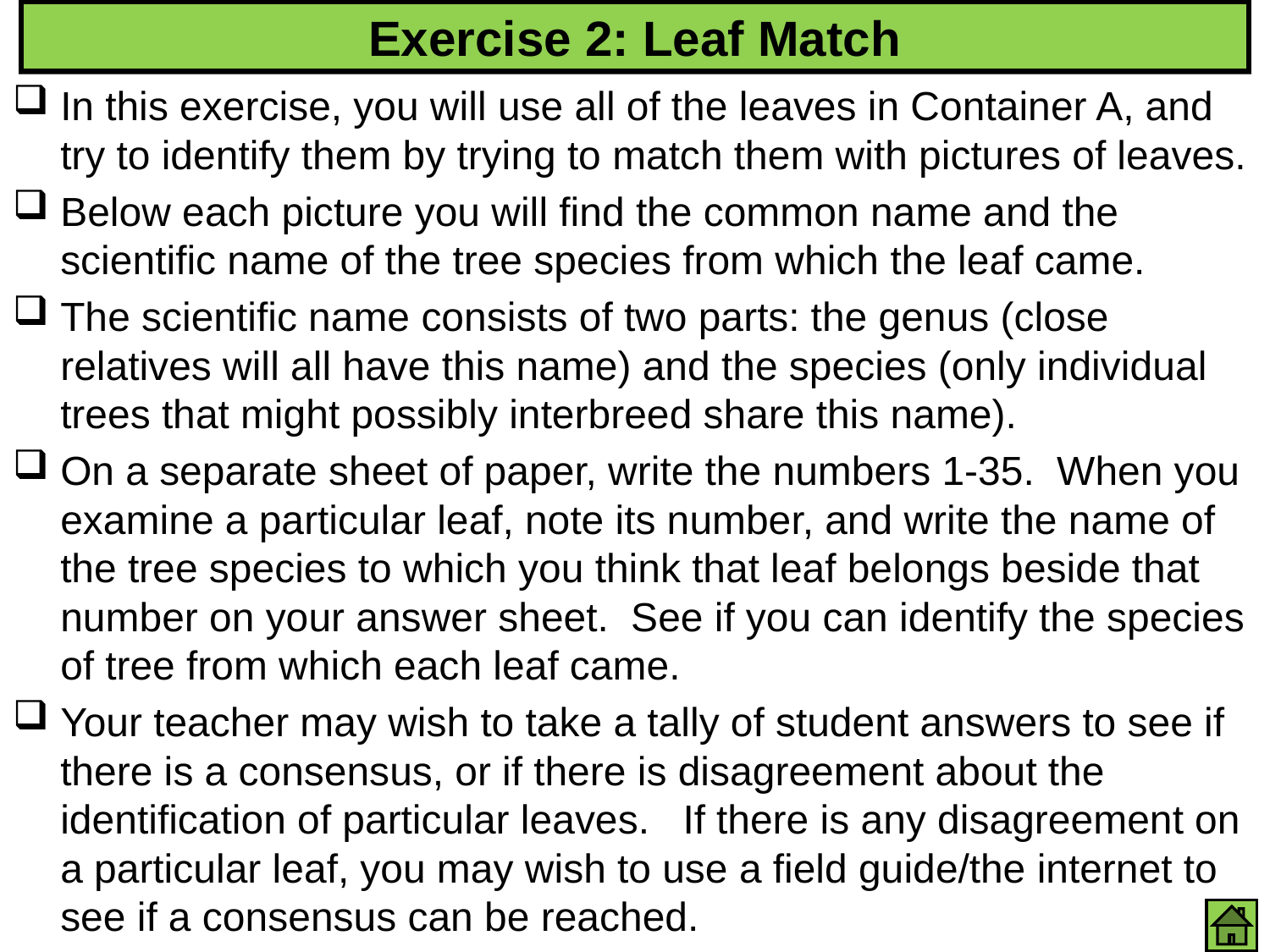

# Exercise 2: Leaf Match
In this exercise, you will use all of the leaves in Container A, and try to identify them by trying to match them with pictures of leaves.
Below each picture you will find the common name and the scientific name of the tree species from which the leaf came.
The scientific name consists of two parts: the genus (close relatives will all have this name) and the species (only individual trees that might possibly interbreed share this name).
On a separate sheet of paper, write the numbers 1-35.  When you examine a particular leaf, note its number, and write the name of the tree species to which you think that leaf belongs beside that number on your answer sheet.  See if you can identify the species of tree from which each leaf came.
Your teacher may wish to take a tally of student answers to see if there is a consensus, or if there is disagreement about the identification of particular leaves.   If there is any disagreement on a particular leaf, you may wish to use a field guide/the internet to see if a consensus can be reached.

24
24